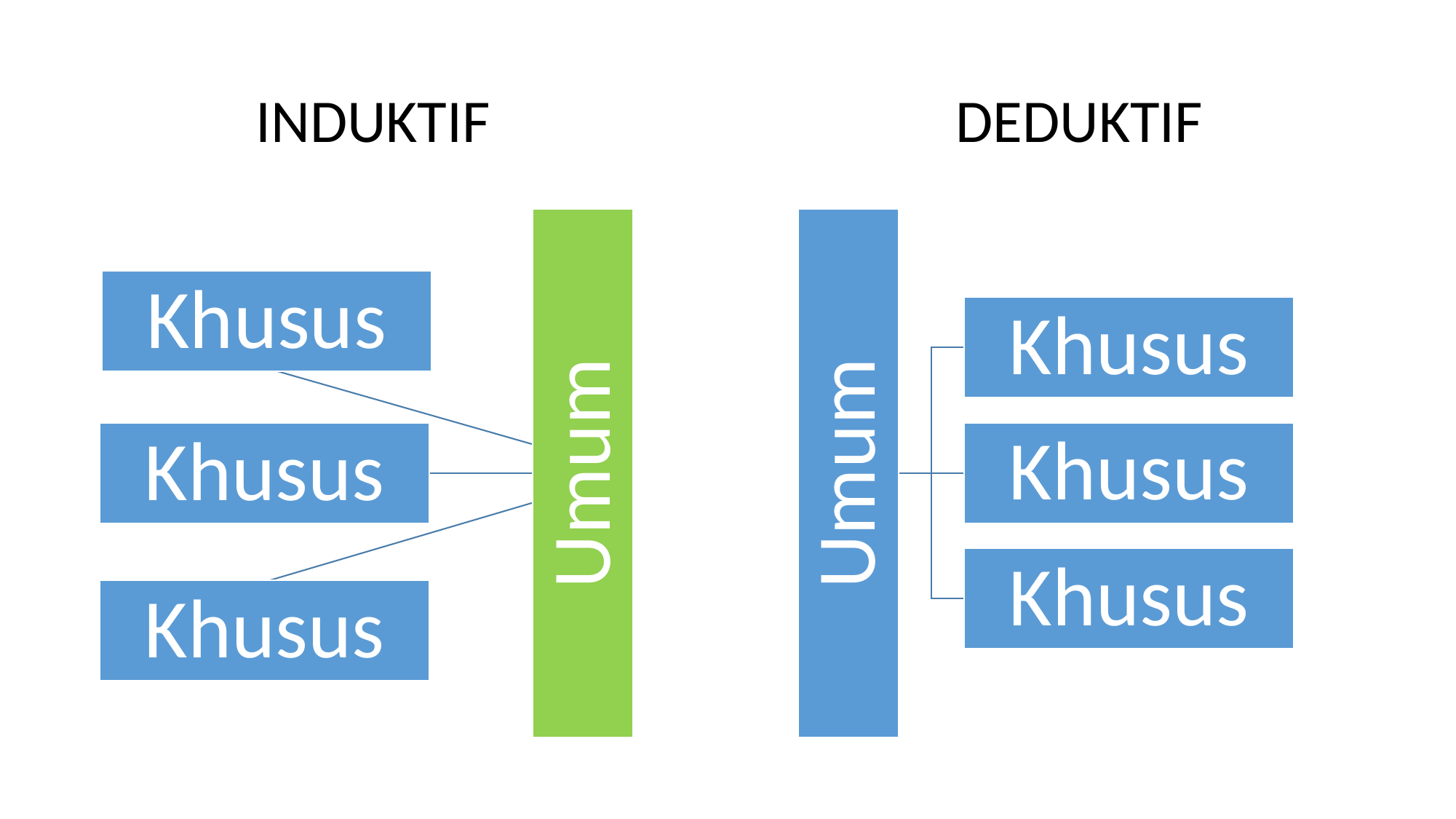

INDUKTIF
DEDUKTIF

Umum
Khusus
Khusus
Khusus

Umum
Khusus
Khusus
Khusus